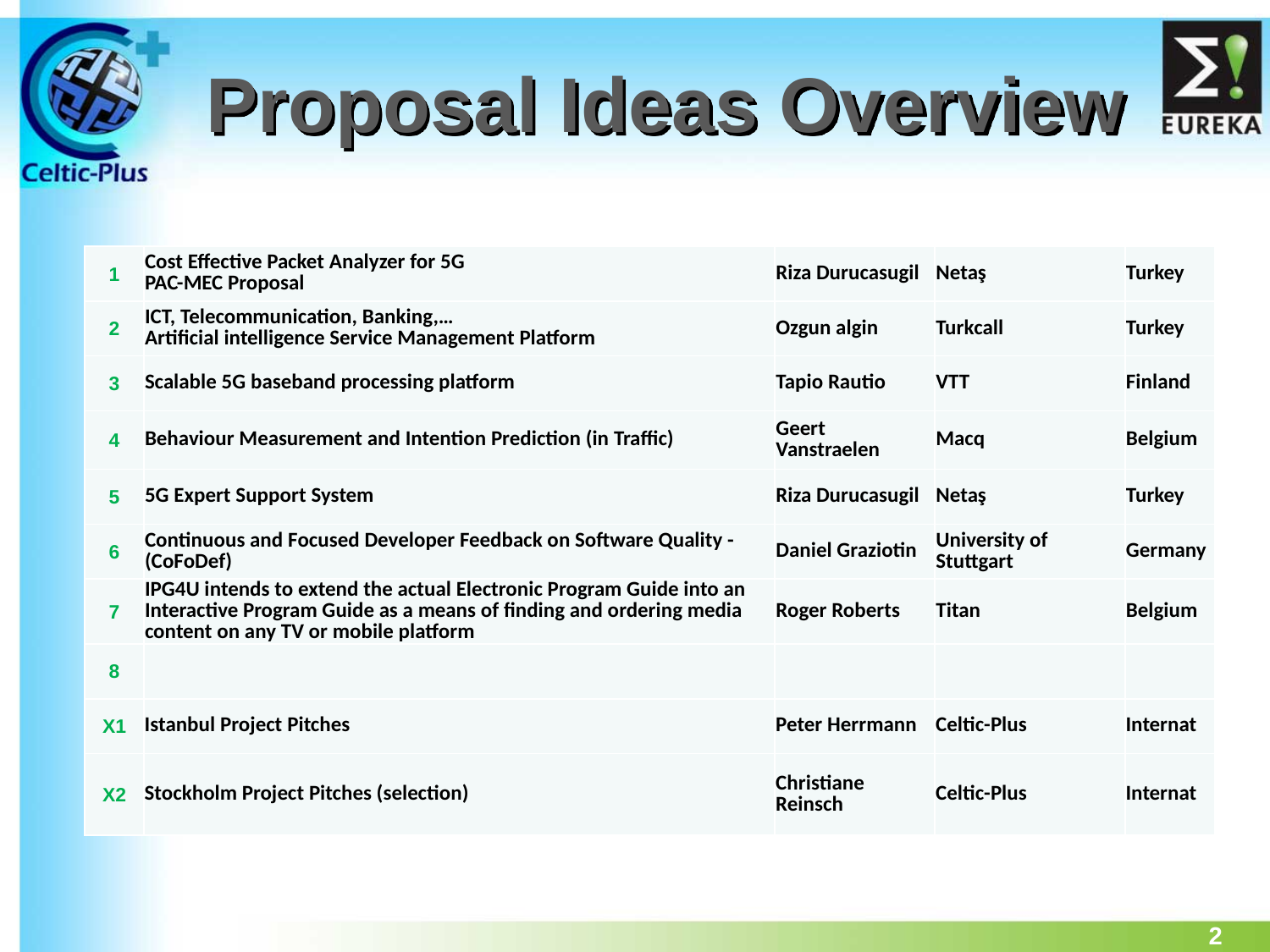

Proposal Ideas Overview
| 1 | Cost Effective Packet Analyzer for 5G PAC-MEC Proposal | Riza Durucasugil | Netaş | Turkey |
| --- | --- | --- | --- | --- |
| 2 | ICT, Telecommunication, Banking,… Artificial intelligence Service Management Platform | Ozgun algin | Turkcall | Turkey |
| 3 | Scalable 5G baseband processing platform | Tapio Rautio | VTT | Finland |
| 4 | Behaviour Measurement and Intention Prediction (in Traffic) | Geert Vanstraelen | Macq | Belgium |
| 5 | 5G Expert Support System | Riza Durucasugil | Netaş | Turkey |
| 6 | Continuous and Focused Developer Feedback on Software Quality - (CoFoDef) | Daniel Graziotin | University of Stuttgart | Germany |
| 7 | IPG4U intends to extend the actual Electronic Program Guide into an Interactive Program Guide as a means of finding and ordering media content on any TV or mobile platform | Roger Roberts | Titan | Belgium |
| 8 |  |  |  |  |
| X1 | Istanbul Project Pitches | Peter Herrmann | Celtic-Plus | Internat |
| X2 | Stockholm Project Pitches (selection) | Christiane Reinsch | Celtic-Plus | Internat |
2